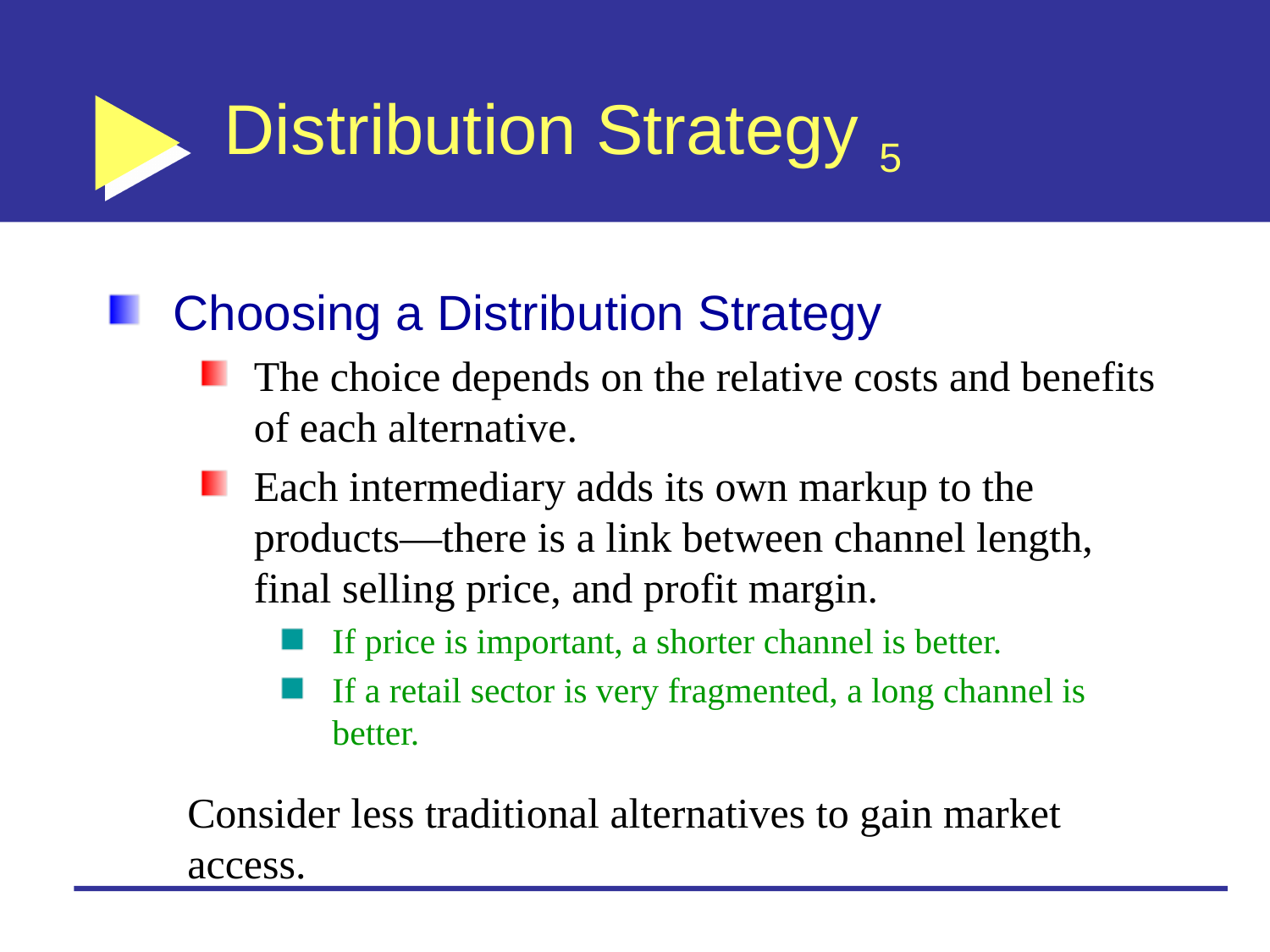

# Distribution Strategy 5
Choosing a Distribution Strategy
The choice depends on the relative costs and benefits of each alternative.
Each intermediary adds its own markup to the products—there is a link between channel length, final selling price, and profit margin.
If price is important, a shorter channel is better.
If a retail sector is very fragmented, a long channel is better.
Consider less traditional alternatives to gain market access.